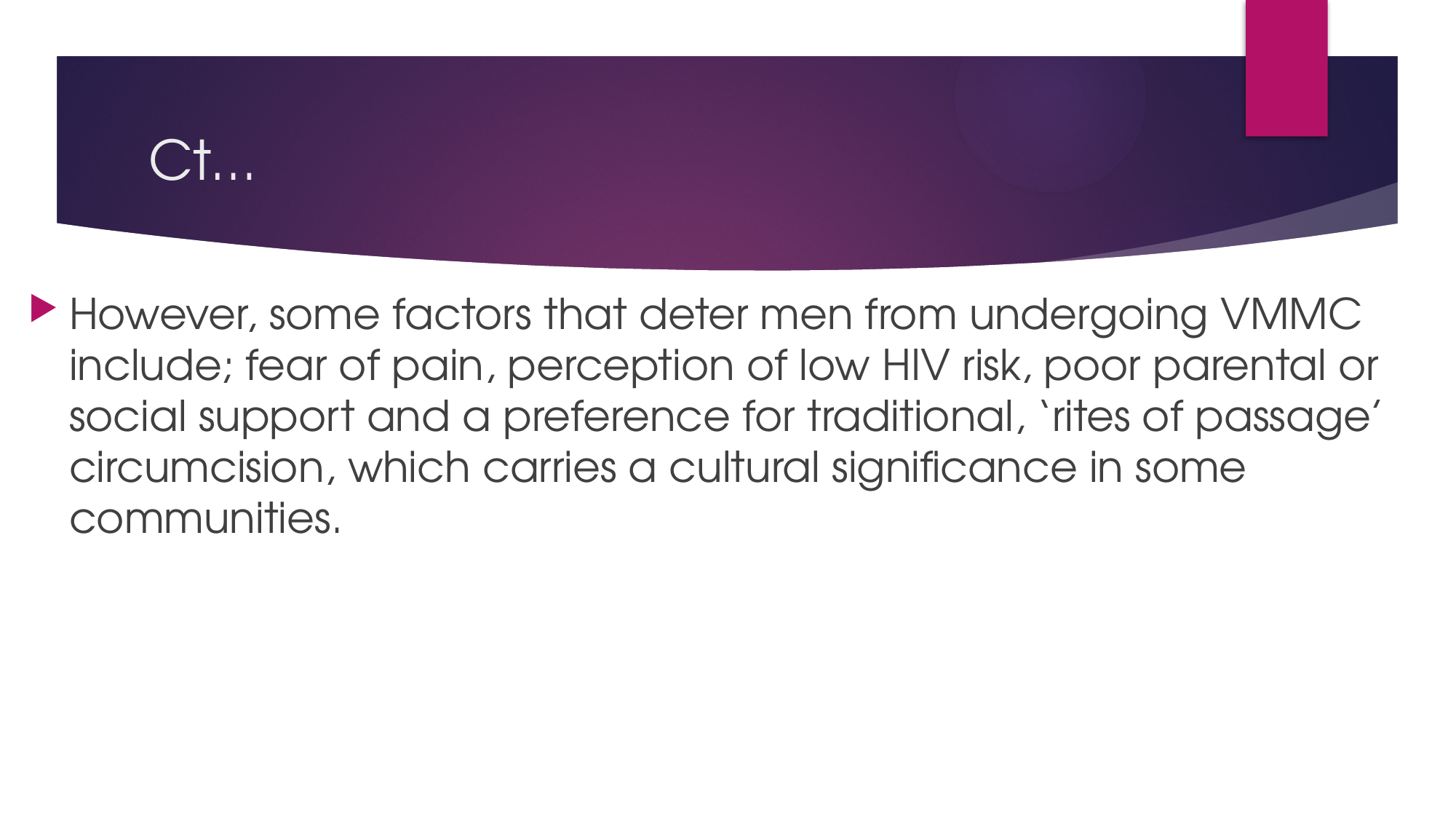

# Ct…
However, some factors that deter men from undergoing VMMC include; fear of pain, perception of low HIV risk, poor parental or social support and a preference for traditional, ‘rites of passage’ circumcision, which carries a cultural significance in some communities.